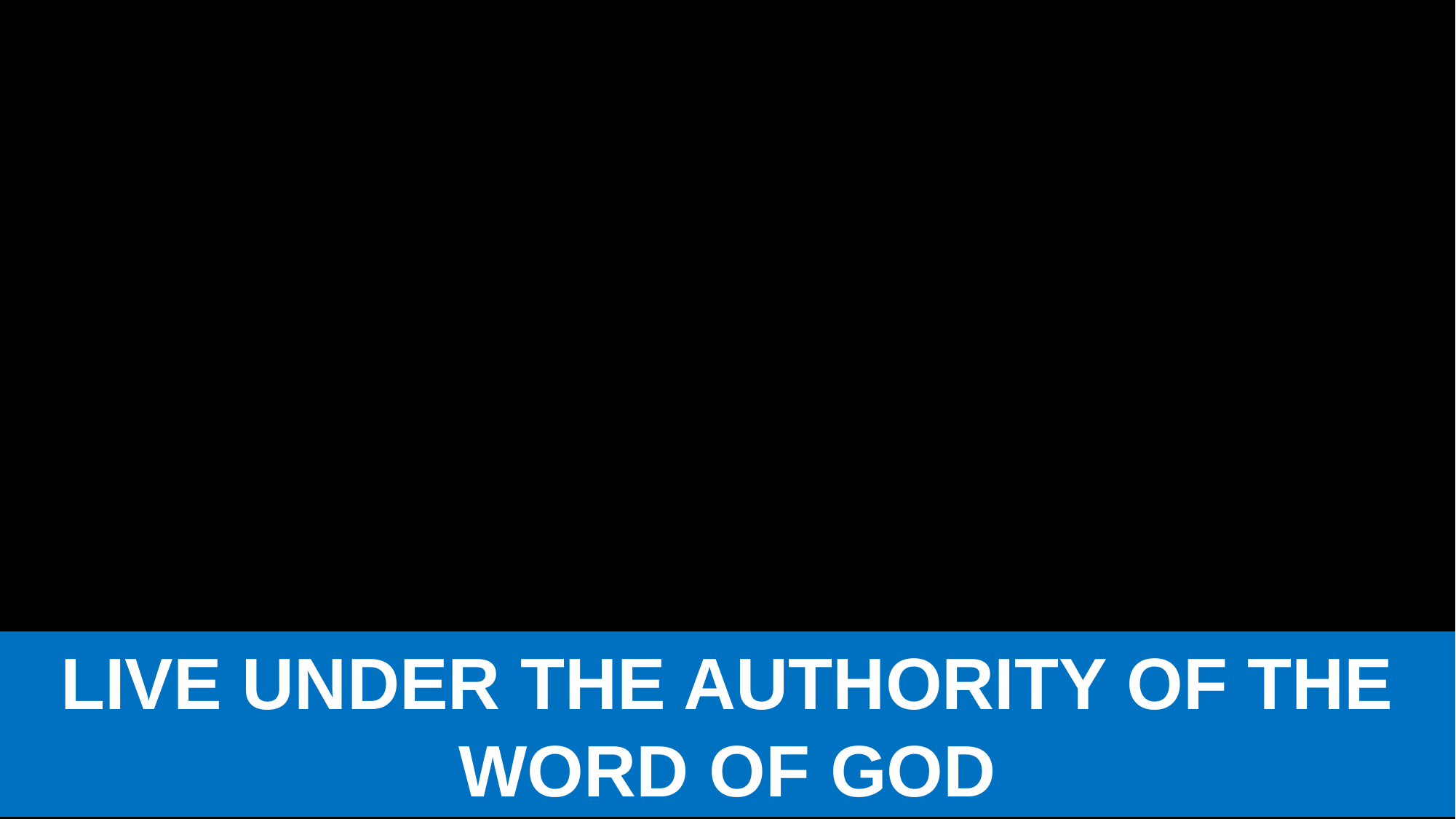

LIVE UNDER THE AUTHORITY OF THE WORD OF GOD